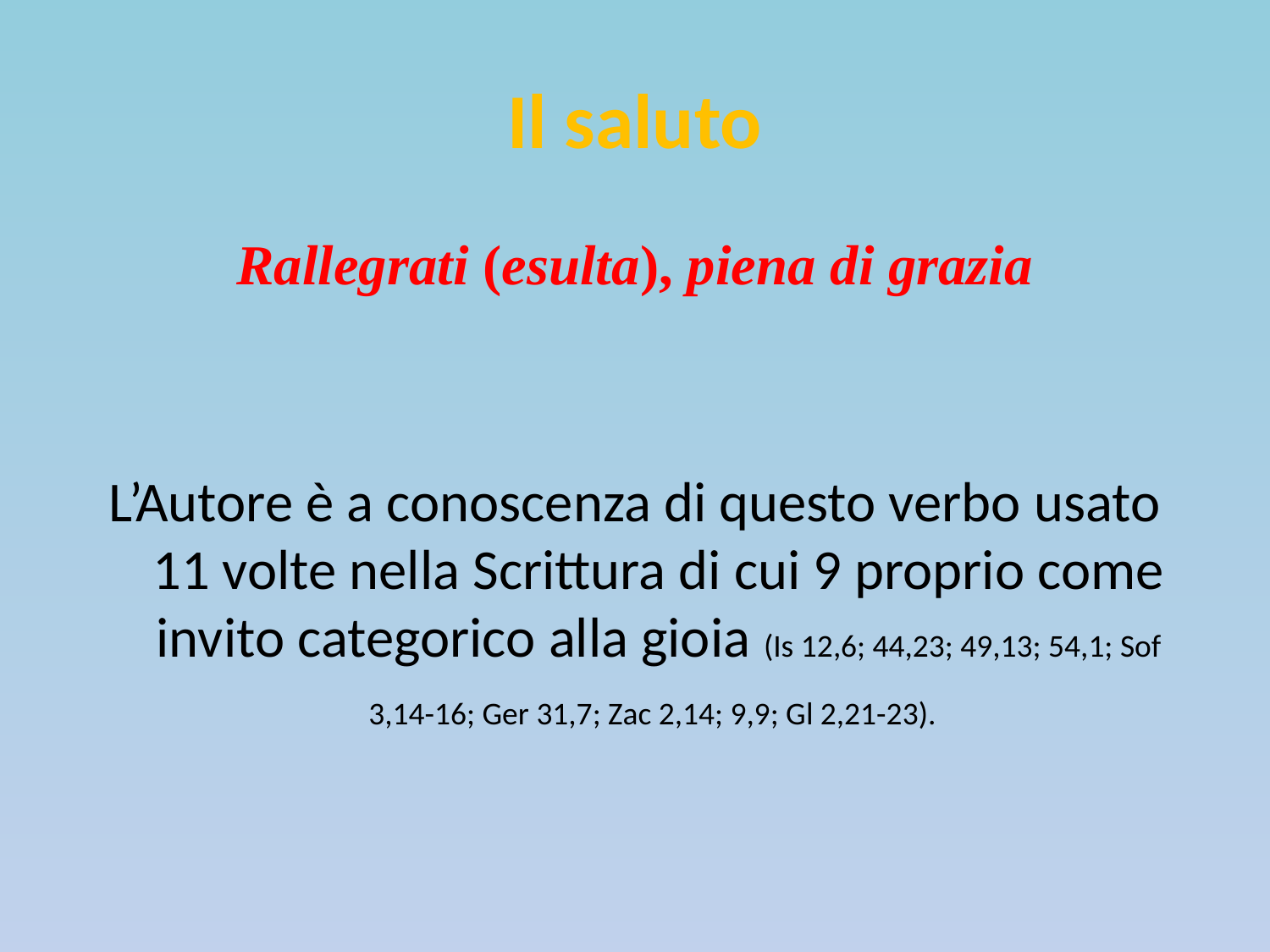

# Il saluto
Rallegrati (esulta), piena di grazia

L’Autore è a conoscenza di questo verbo usato 11 volte nella Scrittura di cui 9 proprio come invito categorico alla gioia (Is 12,6; 44,23; 49,13; 54,1; Sof 3,14-16; Ger 31,7; Zac 2,14; 9,9; Gl 2,21-23).